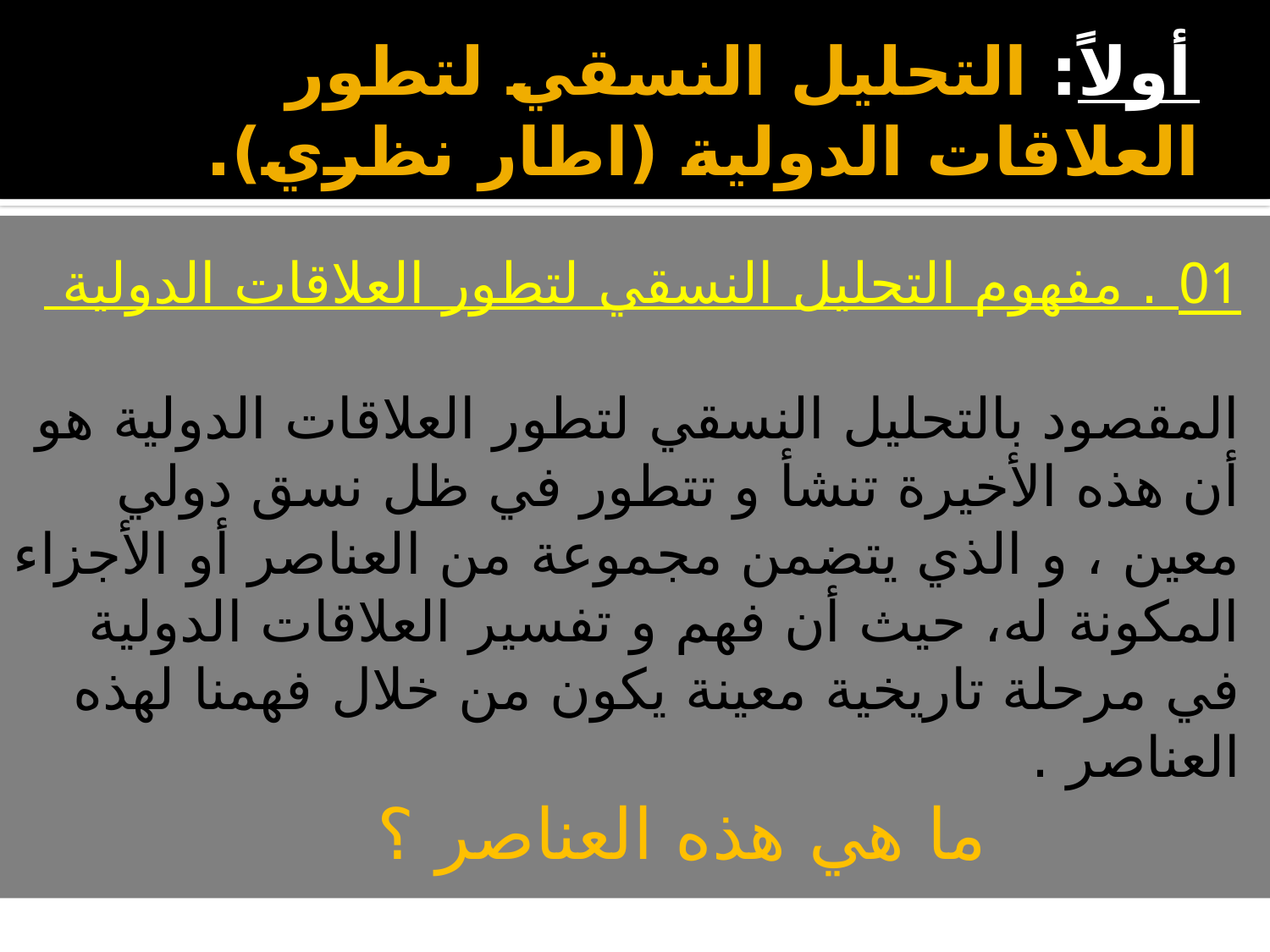

# أولاً: التحليل النسقي لتطور العلاقات الدولية (اطار نظري).
01 . مفهوم التحليل النسقي لتطور العلاقات الدولية

	المقصود بالتحليل النسقي لتطور العلاقات الدولية هو أن هذه الأخيرة تنشأ و تتطور في ظل نسق دولي معين ، و الذي يتضمن مجموعة من العناصر أو الأجزاء المكونة له، حيث أن فهم و تفسير العلاقات الدولية في مرحلة تاريخية معينة يكون من خلال فهمنا لهذه العناصر .
	         		ما هي هذه العناصر ؟